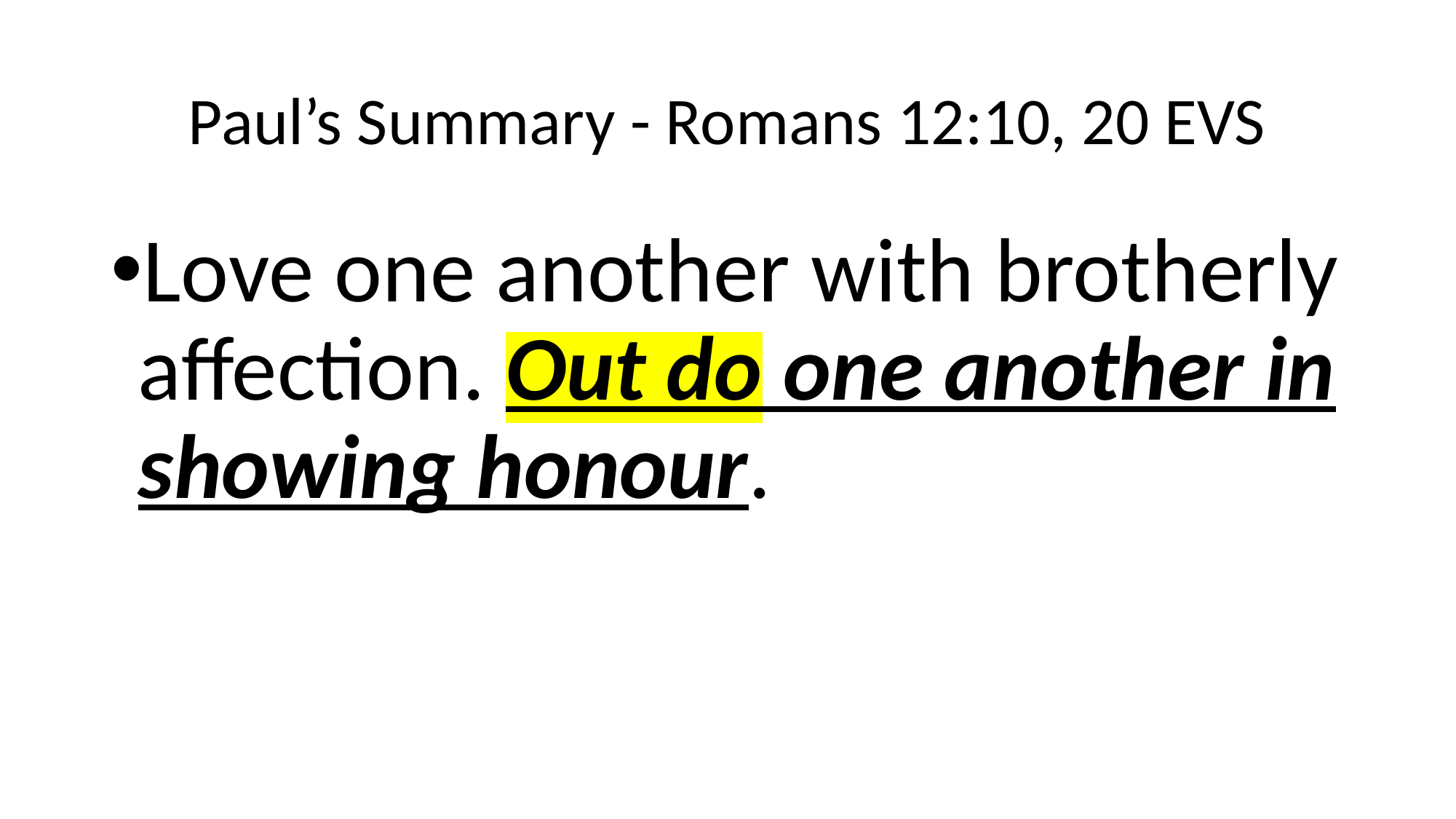

# Paul’s Summary - Romans 12:10, 20 EVS
Love one another with brotherly affection. Out do one another in showing honour.